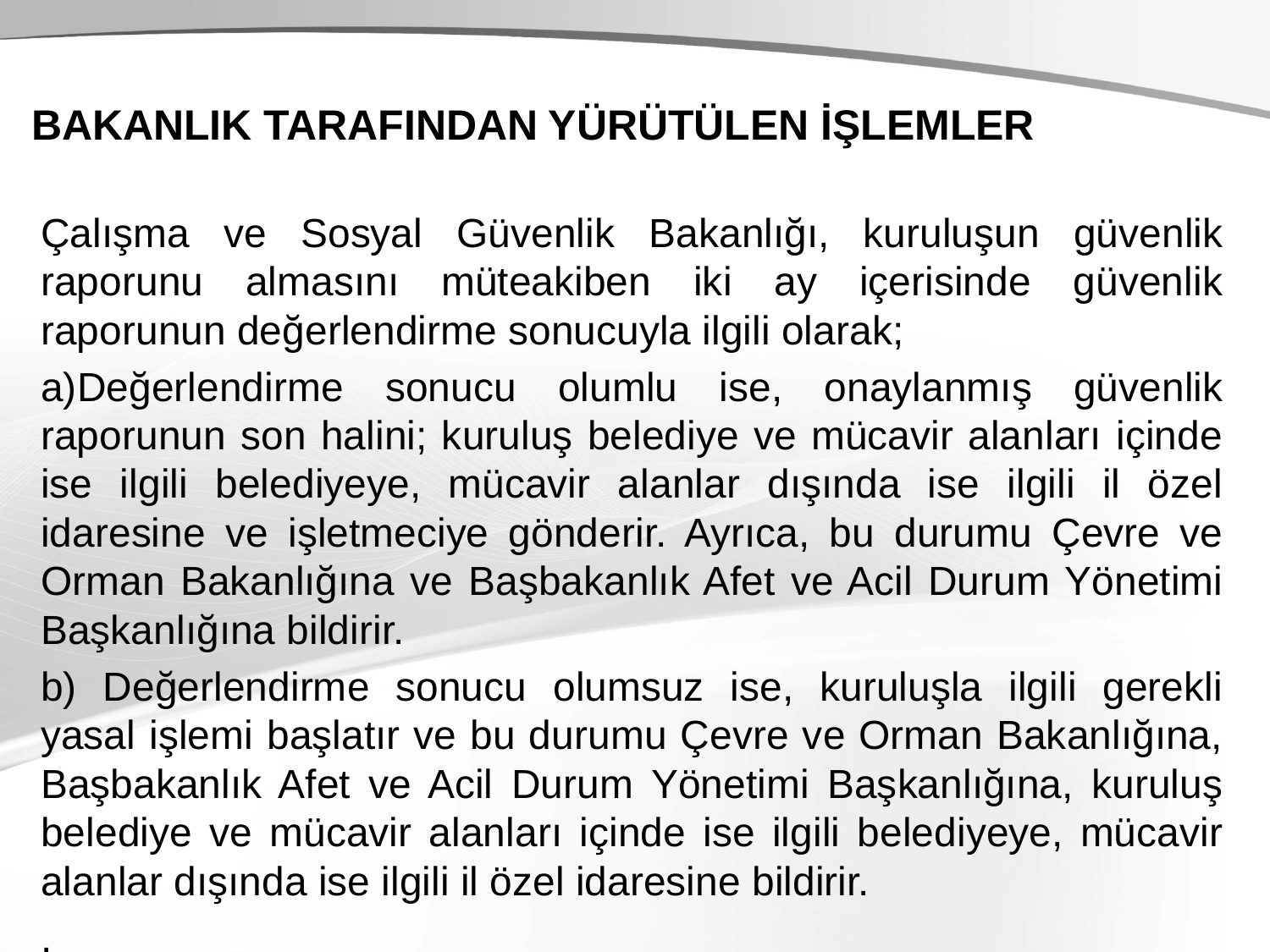

# BAKANLIK TARAFINDAN YÜRÜTÜLEN İŞLEMLER
Çalışma ve Sosyal Güvenlik Bakanlığı, kuruluşun güvenlik raporunu almasını müteakiben iki ay içerisinde güvenlik raporunun değerlendirme sonucuyla ilgili olarak;
Değerlendirme sonucu olumlu ise, onaylanmış güvenlik raporunun son halini; kuruluş belediye ve mücavir alanları içinde ise ilgili belediyeye, mücavir alanlar dışında ise ilgili il özel idaresine ve işletmeciye gönderir. Ayrıca, bu durumu Çevre ve Orman Bakanlığına ve Başbakanlık Afet ve Acil Durum Yönetimi Başkanlığına bildirir.
b) Değerlendirme sonucu olumsuz ise, kuruluşla ilgili gerekli yasal işlemi başlatır ve bu durumu Çevre ve Orman Bakanlığına, Başbakanlık Afet ve Acil Durum Yönetimi Başkanlığına, kuruluş belediye ve mücavir alanları içinde ise ilgili belediyeye, mücavir alanlar dışında ise ilgili il özel idaresine bildirir.
.